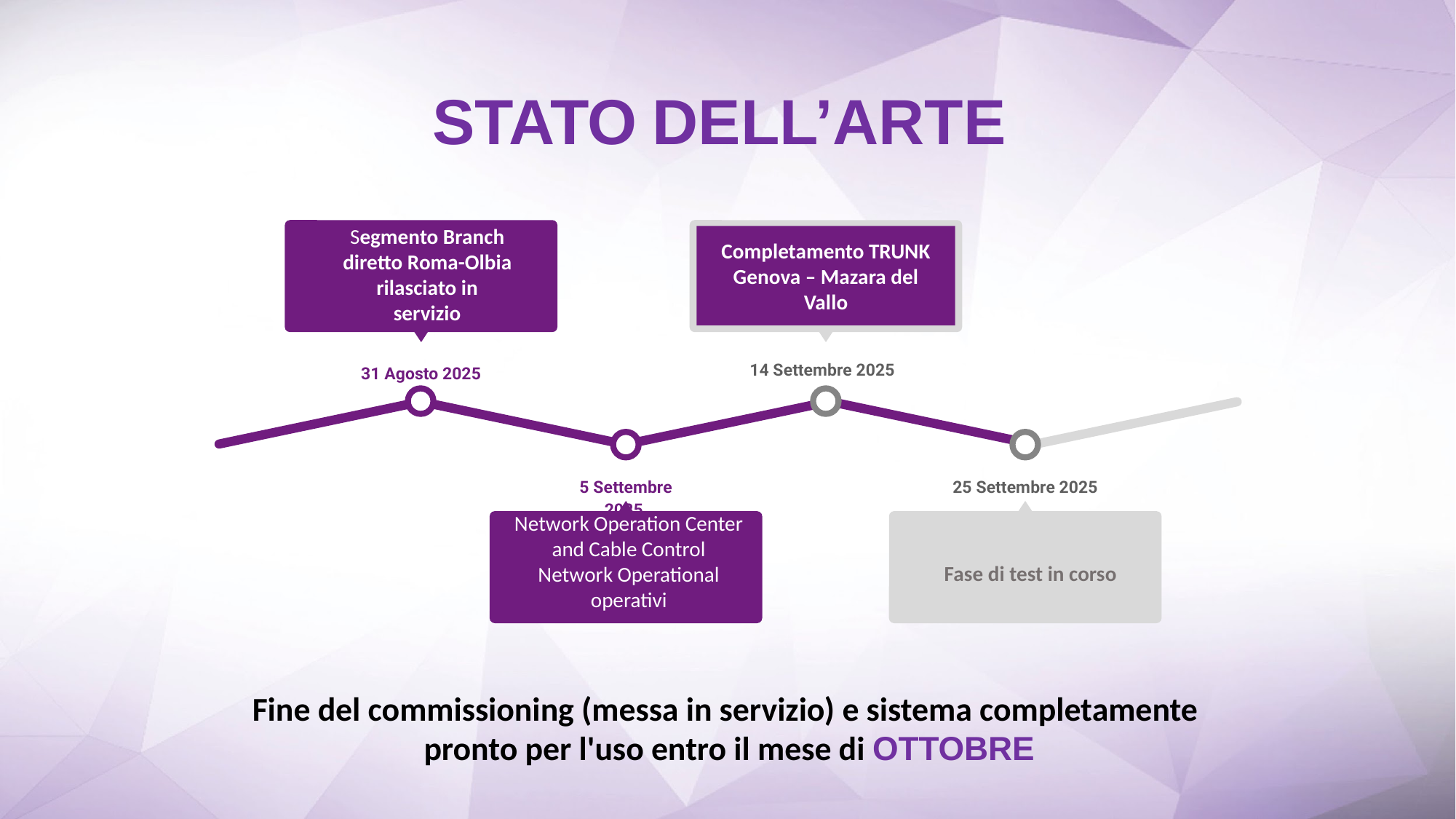

# STATO DELL’ARTE

Segmento Branch diretto Roma-Olbia rilasciato in servizio

31 Agosto 2025

Completamento TRUNK Genova – Mazara del Vallo

14 Settembre 2025

5 Settembre 2025

Network Operation Center and Cable Control Network Operational operativi

25 Settembre 2025

Fase di test in corso

Fine del commissioning (messa in servizio) e sistema completamente
pronto per l'uso entro il mese di OTTOBRE